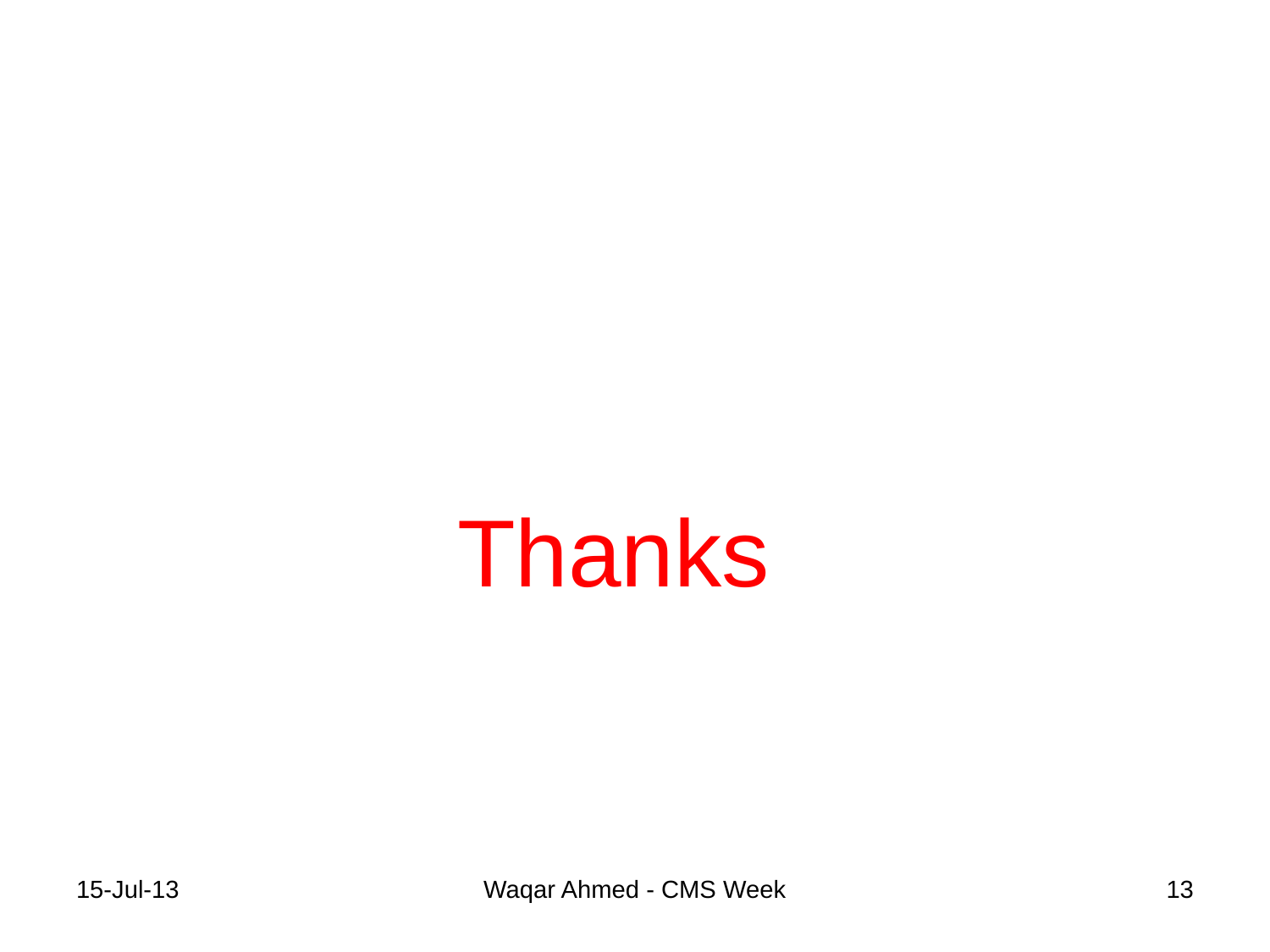

#

Thanks
15-Jul-13
Waqar Ahmed - CMS Week
13